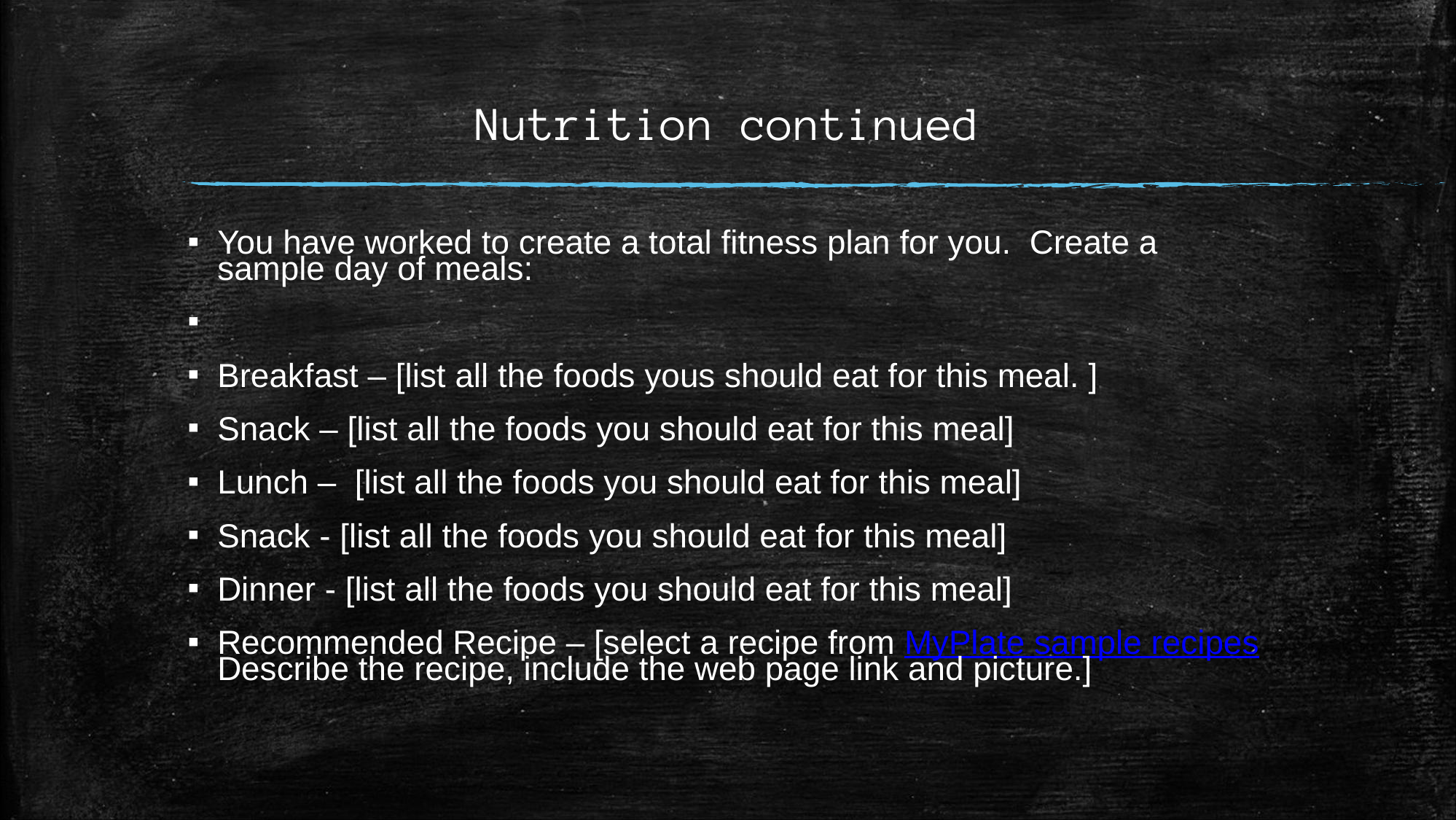

Nutrition continued
You have worked to create a total fitness plan for you.  Create a sample day of meals:

Breakfast – [list all the foods yous should eat for this meal. ]
Snack – [list all the foods you should eat for this meal]
Lunch –  [list all the foods you should eat for this meal]
Snack - [list all the foods you should eat for this meal]
Dinner - [list all the foods you should eat for this meal]
Recommended Recipe – [select a recipe from MyPlate sample recipes Describe the recipe, include the web page link and picture.]